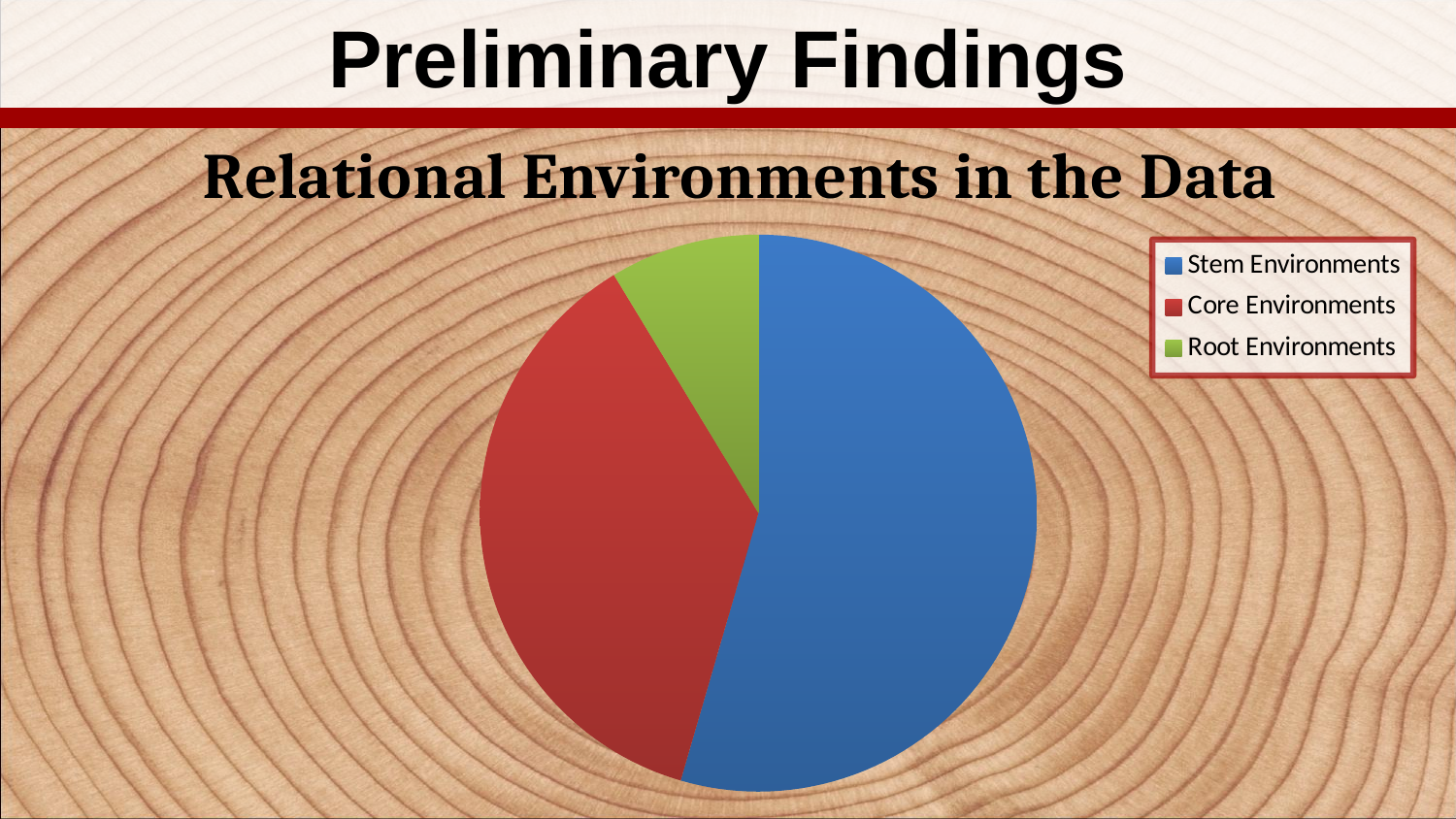

#
Preliminary Findings

Relational Environments in the Data

### Chart

| Category | Relational Environments |
|---|---|
| Stem Environments | 2643.0 |
| Core Environments | 1785.0 |
| Root Environments | 421.0 |